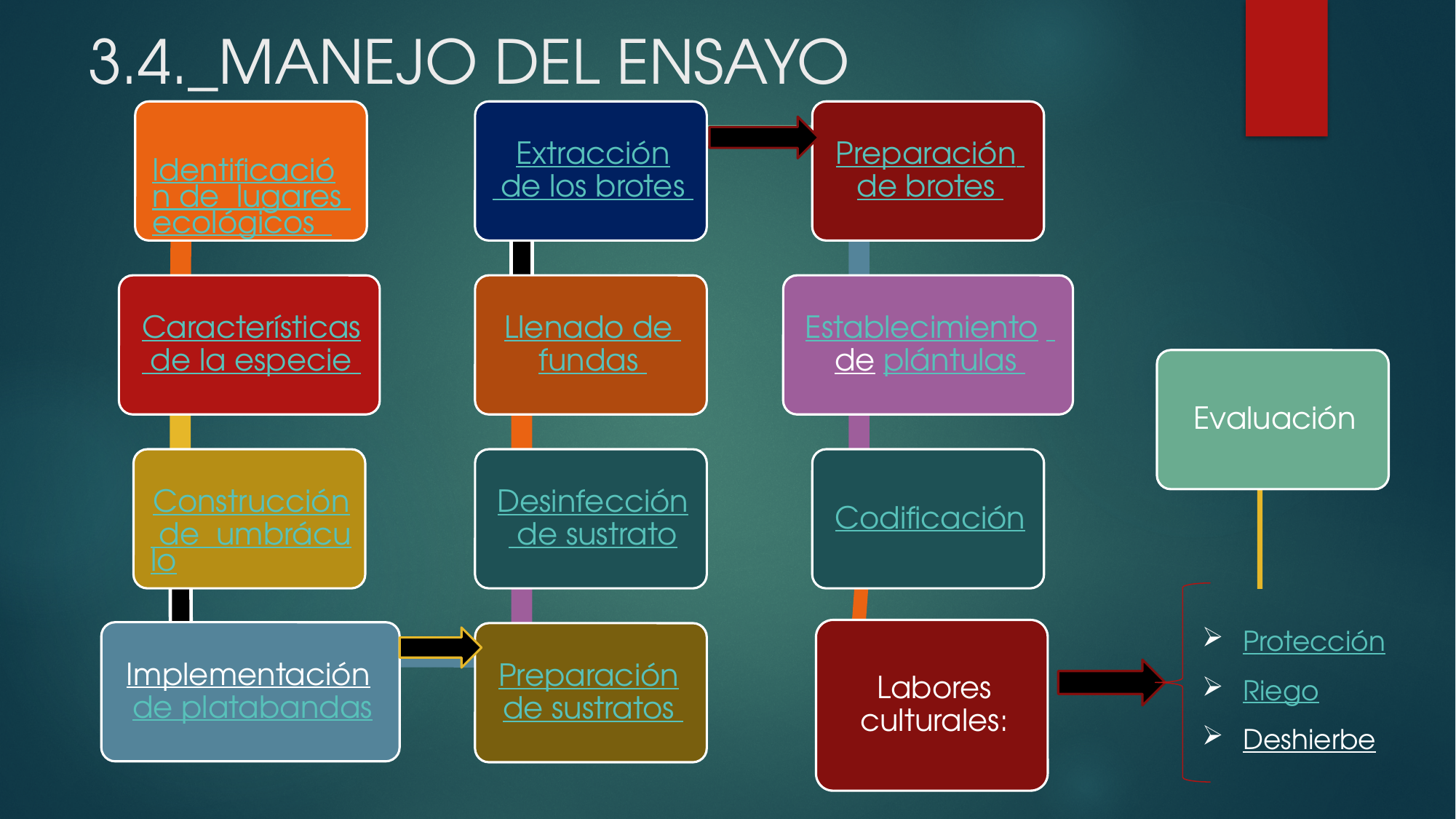

# 3.4._MANEJO DEL ENSAYO
Identificación de  lugares ecológicos
Características de la especie
Construcción de  umbráculo
Implementación de platabandas
Preparación de sustratos
Desinfección de sustrato
Llenado de fundas
Extracción de los brotes
Preparación de brotes
Establecimiento  de plántulas
Codificación
Labores culturales:
Evaluación

Protección
Riego
Deshierbe